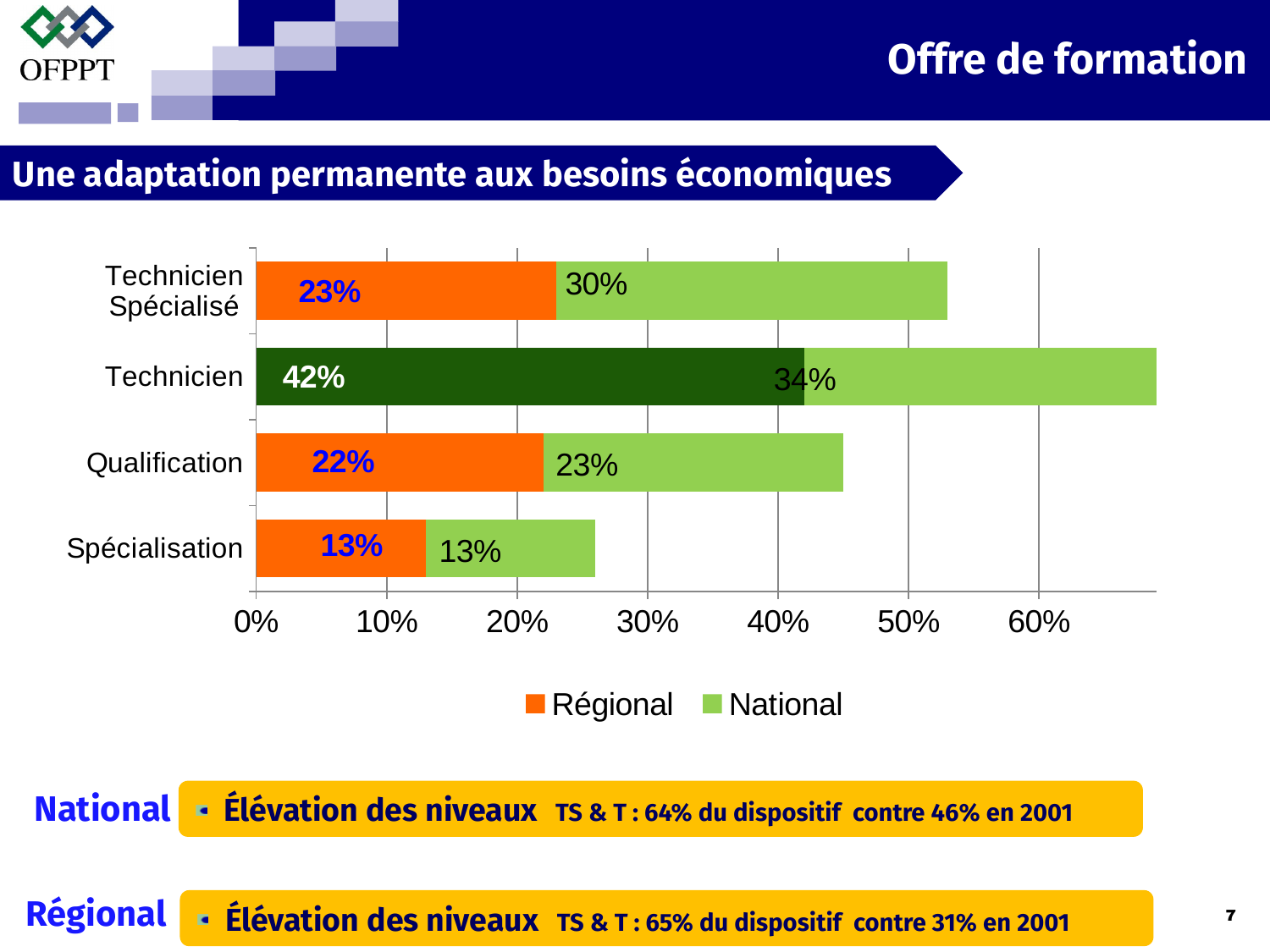

Offre de formation
Une adaptation permanente aux besoins économiques

### Chart

| Category | Régional | National |
|---|---|---|
| Spécialisation | 0.13 | 0.13 |
| Qualification | 0.22 | 0.23 |
| Technicien | 0.4200000000000003 | 0.34 |
| Technicien Spécialisé | 0.23 | 0.3000000000000003 |
National
 Élévation des niveaux   TS & T : 64% du dispositif  contre 46% en 2001
7
Régional
 Élévation des niveaux   TS & T : 65% du dispositif  contre 31% en 2001